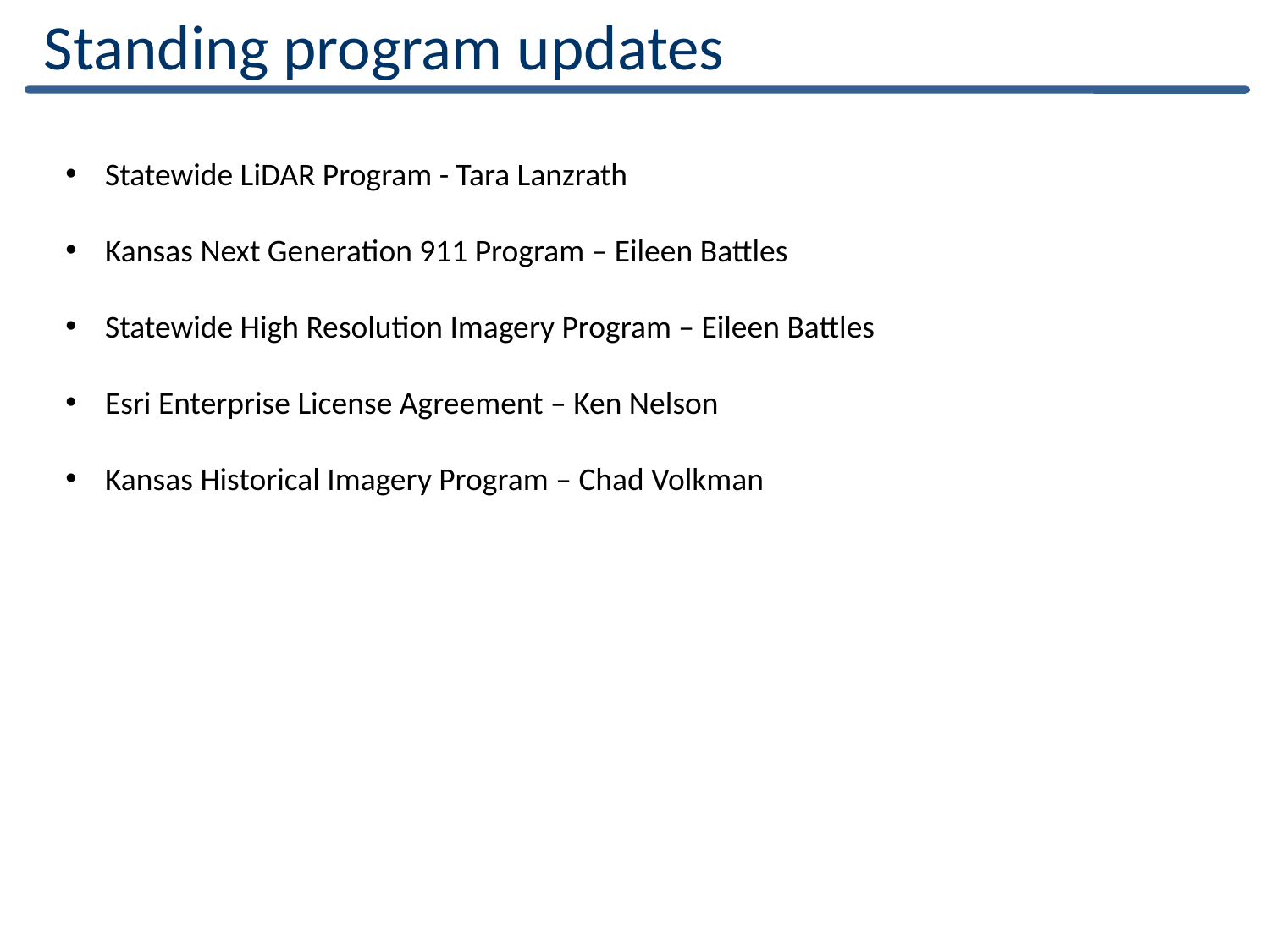

Standing program updates

Statewide LiDAR Program - Tara Lanzrath

Kansas Next Generation 911 Program – Eileen Battles

Statewide High Resolution Imagery Program – Eileen Battles

Esri Enterprise License Agreement – Ken Nelson

Kansas Historical Imagery Program – Chad Volkman